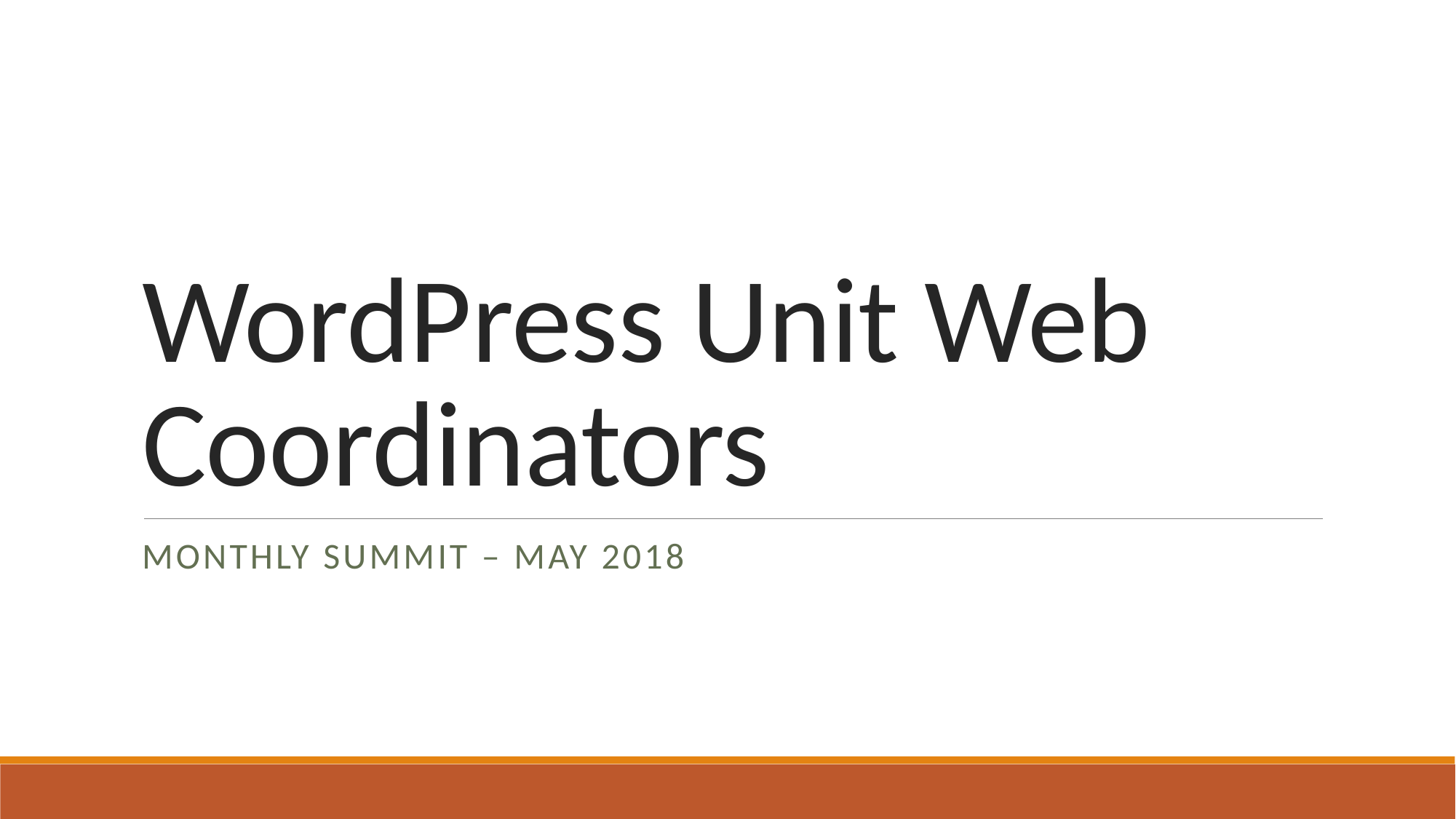

# WordPress Unit Web Coordinators
Monthly Summit – May 2018